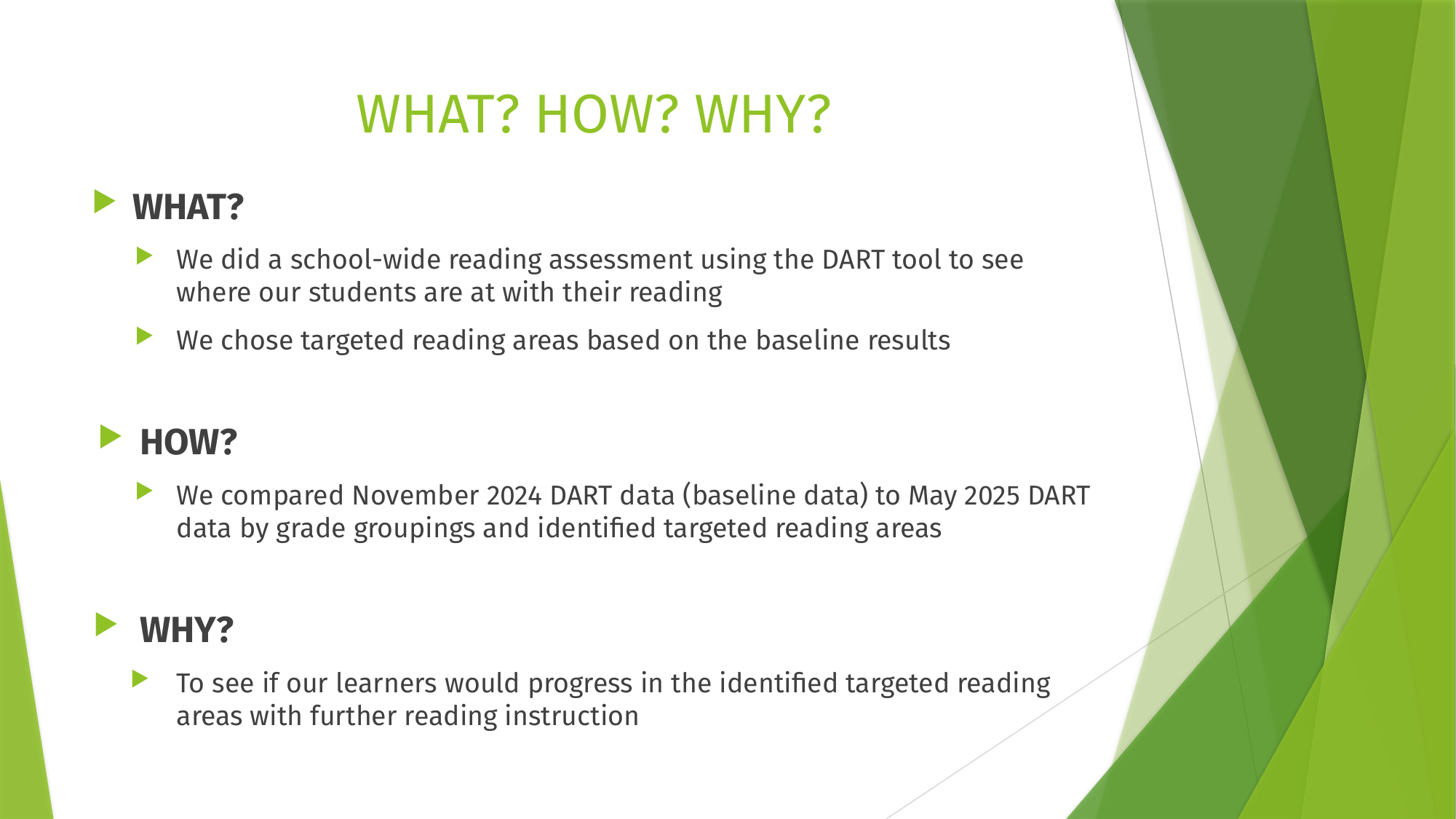

# WHAT? HOW? WHY?
WHAT?
We did a school-wide reading assessment using the DART tool to see where our students are at with their reading
We chose targeted reading areas based on the baseline results

HOW?
We compared November 2024 DART data (baseline data) to May 2025 DART data by grade groupings and identified targeted reading areas

WHY?
To see if our learners would progress in the identified targeted reading areas with further reading instruction